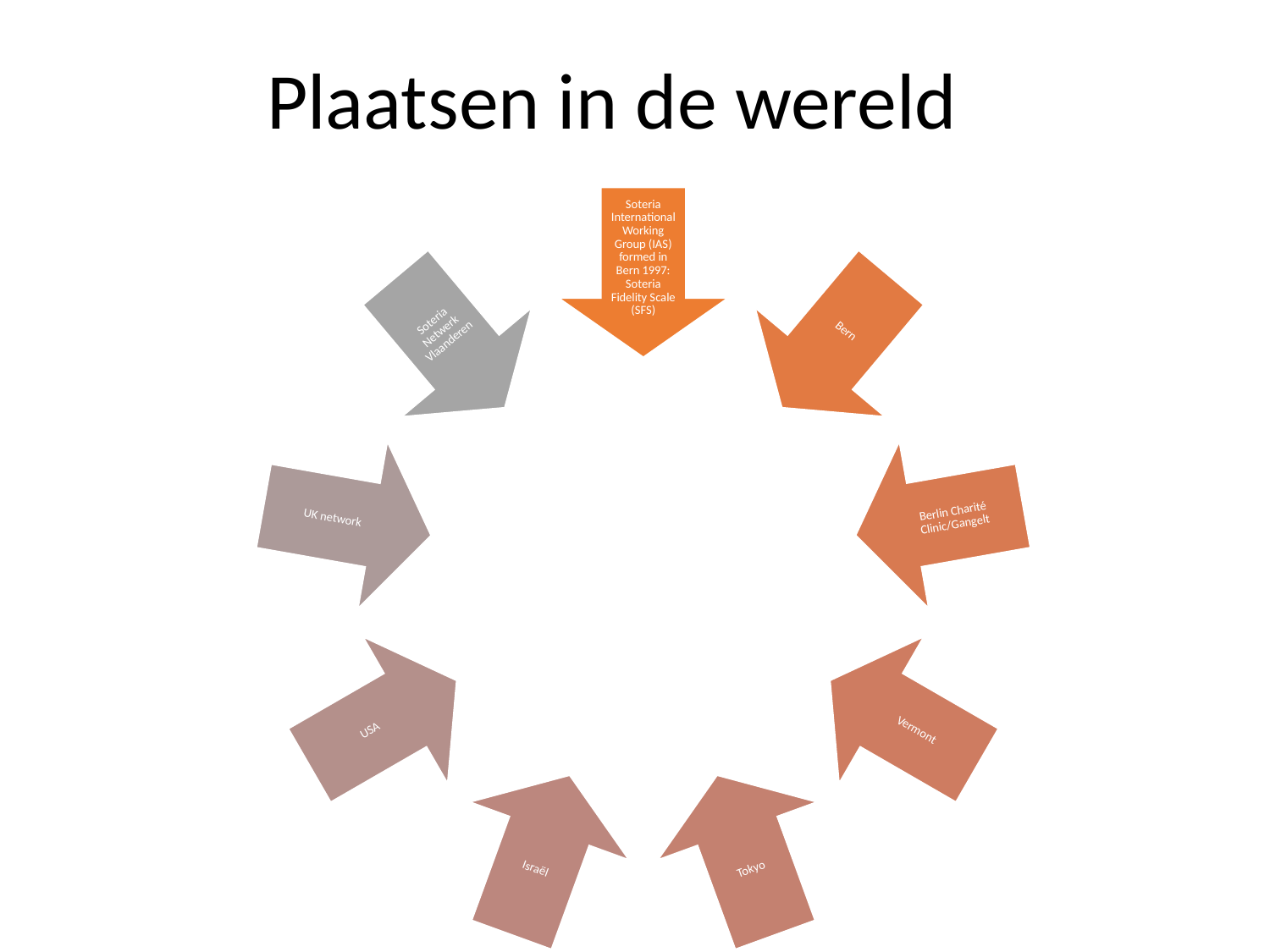

# Plaatsen in de wereld
Soteria International Working Group (IAS) formed in Bern 1997: Soteria Fidelity Scale (SFS)
Bern
Berlin Charité Clinic/Gangelt
Vermont
Tokyo
Israël
USA
UK network
Soteria Netwerk Vlaanderen